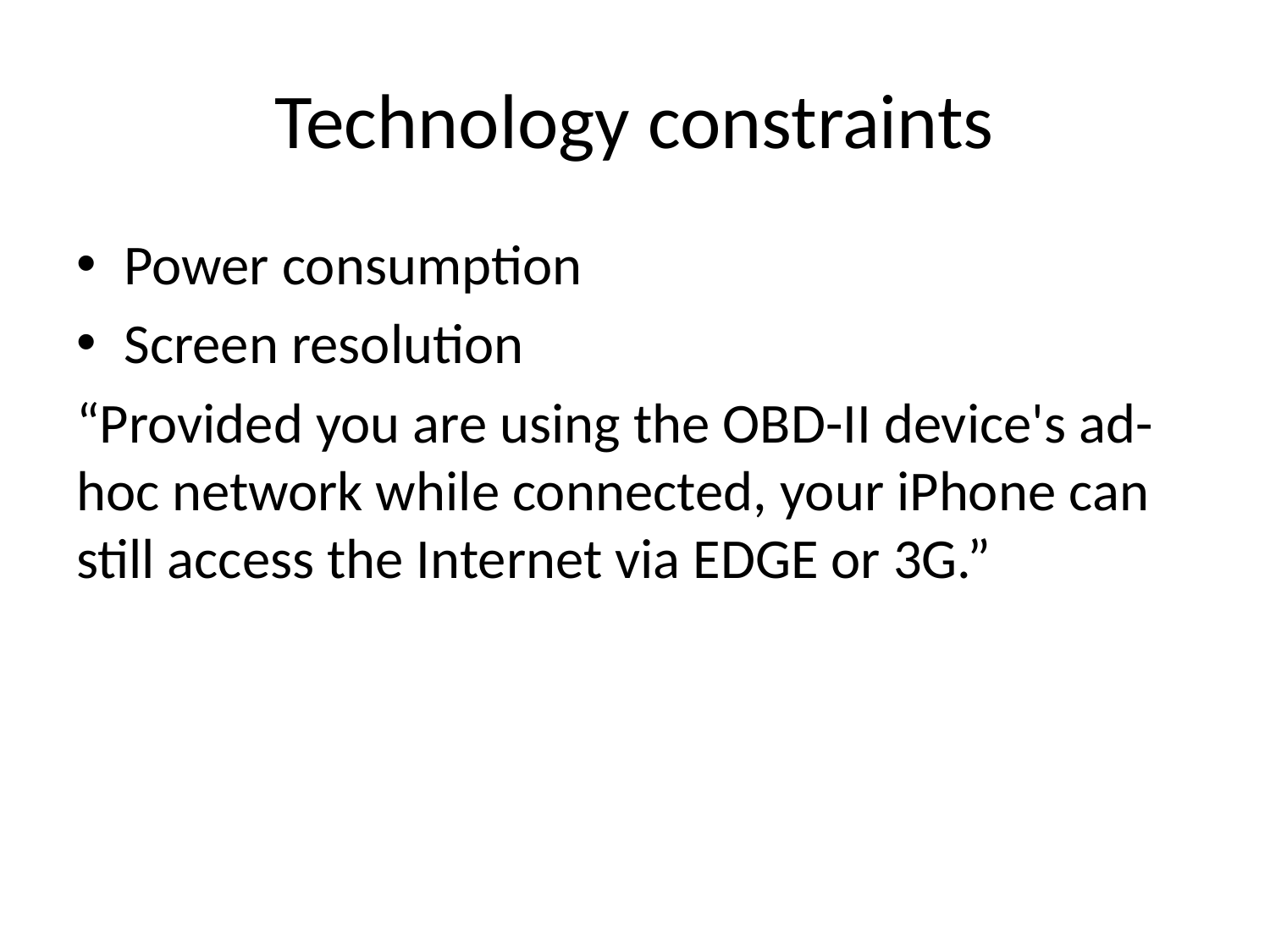

# Technology constraints
Power consumption
Screen resolution
“Provided you are using the OBD-II device's ad-hoc network while connected, your iPhone can still access the Internet via EDGE or 3G.”